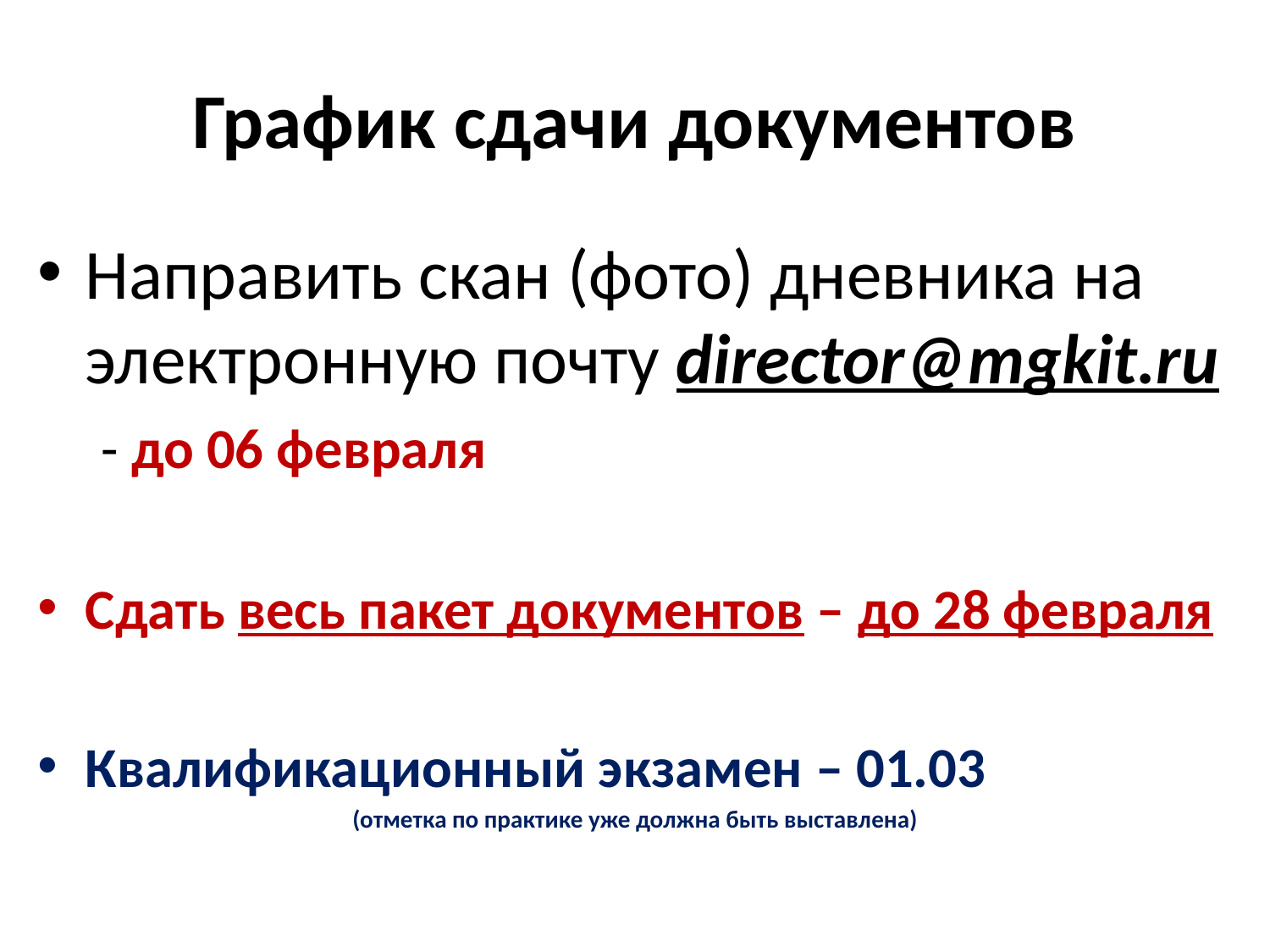

# График сдачи документов
Направить скан (фото) дневника на электронную почту director@mgkit.ru  - до 06 февраля

Сдать весь пакет документов – до 28 февраля

Квалификационный экзамен – 01.03
(отметка по практике уже должна быть выставлена)